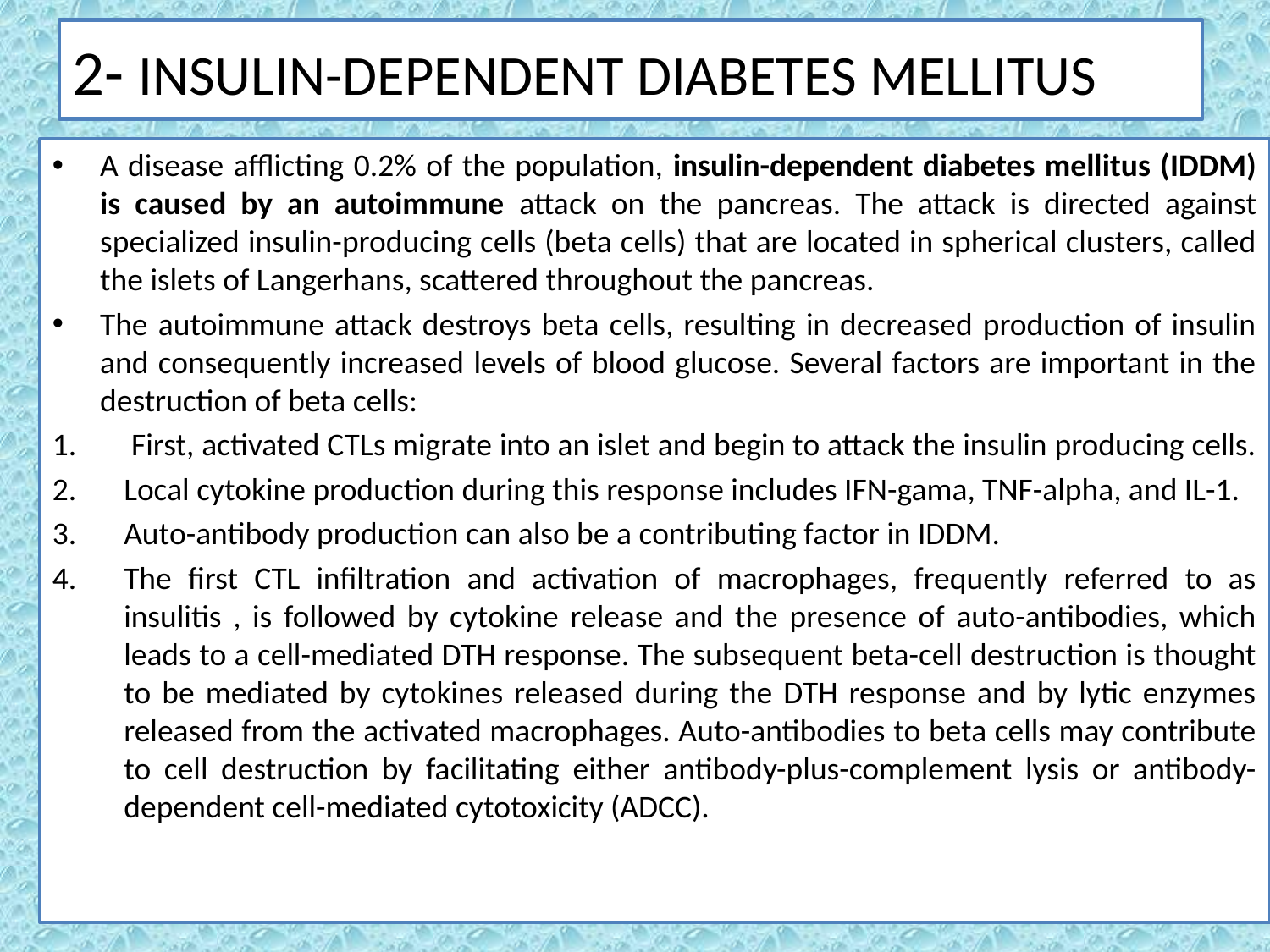

# 2- INSULIN-DEPENDENT DIABETES MELLITUS
A disease afflicting 0.2% of the population, insulin-dependent diabetes mellitus (IDDM) is caused by an autoimmune attack on the pancreas. The attack is directed against specialized insulin-producing cells (beta cells) that are located in spherical clusters, called the islets of Langerhans, scattered throughout the pancreas.
The autoimmune attack destroys beta cells, resulting in decreased production of insulin and consequently increased levels of blood glucose. Several factors are important in the destruction of beta cells:
 First, activated CTLs migrate into an islet and begin to attack the insulin producing cells.
Local cytokine production during this response includes IFN-gama, TNF-alpha, and IL-1.
Auto-antibody production can also be a contributing factor in IDDM.
The first CTL infiltration and activation of macrophages, frequently referred to as insulitis , is followed by cytokine release and the presence of auto-antibodies, which leads to a cell-mediated DTH response. The subsequent beta-cell destruction is thought to be mediated by cytokines released during the DTH response and by lytic enzymes released from the activated macrophages. Auto-antibodies to beta cells may contribute to cell destruction by facilitating either antibody-plus-complement lysis or antibody-dependent cell-mediated cytotoxicity (ADCC).